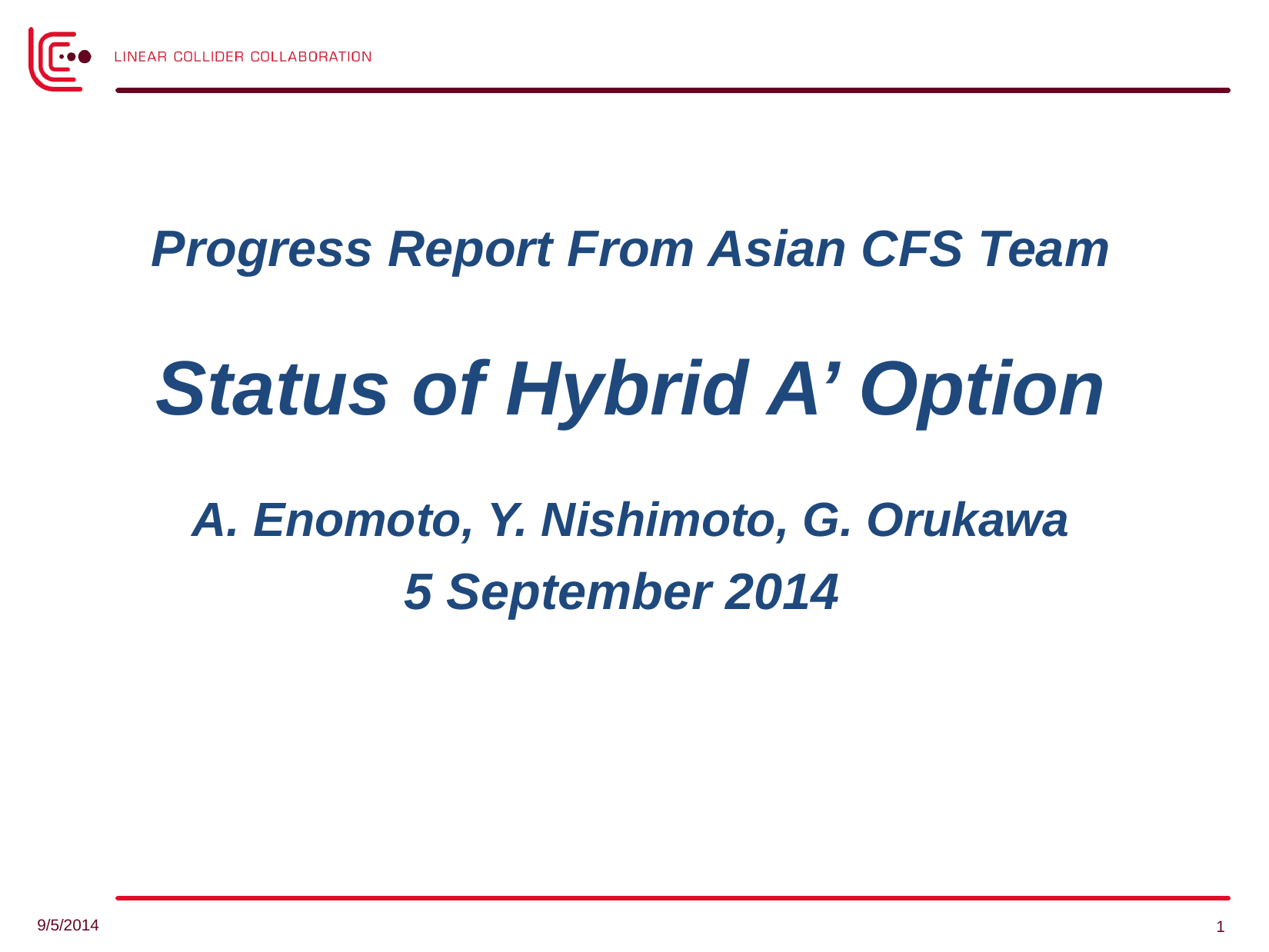

# Progress Report From Asian CFS Team Status of Hybrid A’ Option A. Enomoto, Y. Nishimoto, G. Orukawa 5 September 2014
9/5/2014
1